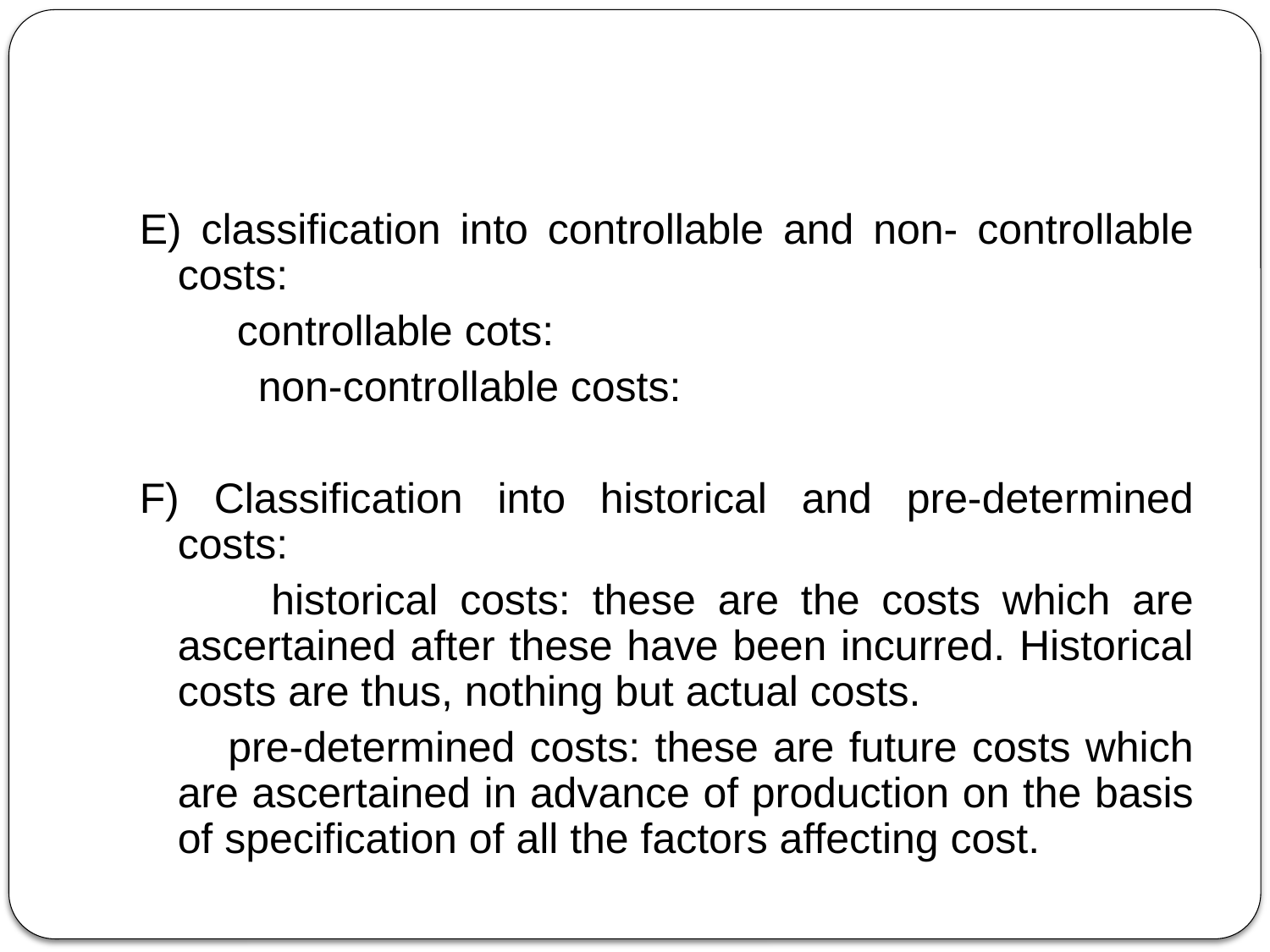

#
E) classification into controllable and non- controllable costs:
	     controllable cots:
          non-controllable costs:

F) Classification into historical and pre-determined costs:
      historical costs: these are the costs which are ascertained after these have been incurred. Historical costs are thus, nothing but actual costs.
      pre-determined costs: these are future costs which are ascertained in advance of production on the basis of specification of all the factors affecting cost.